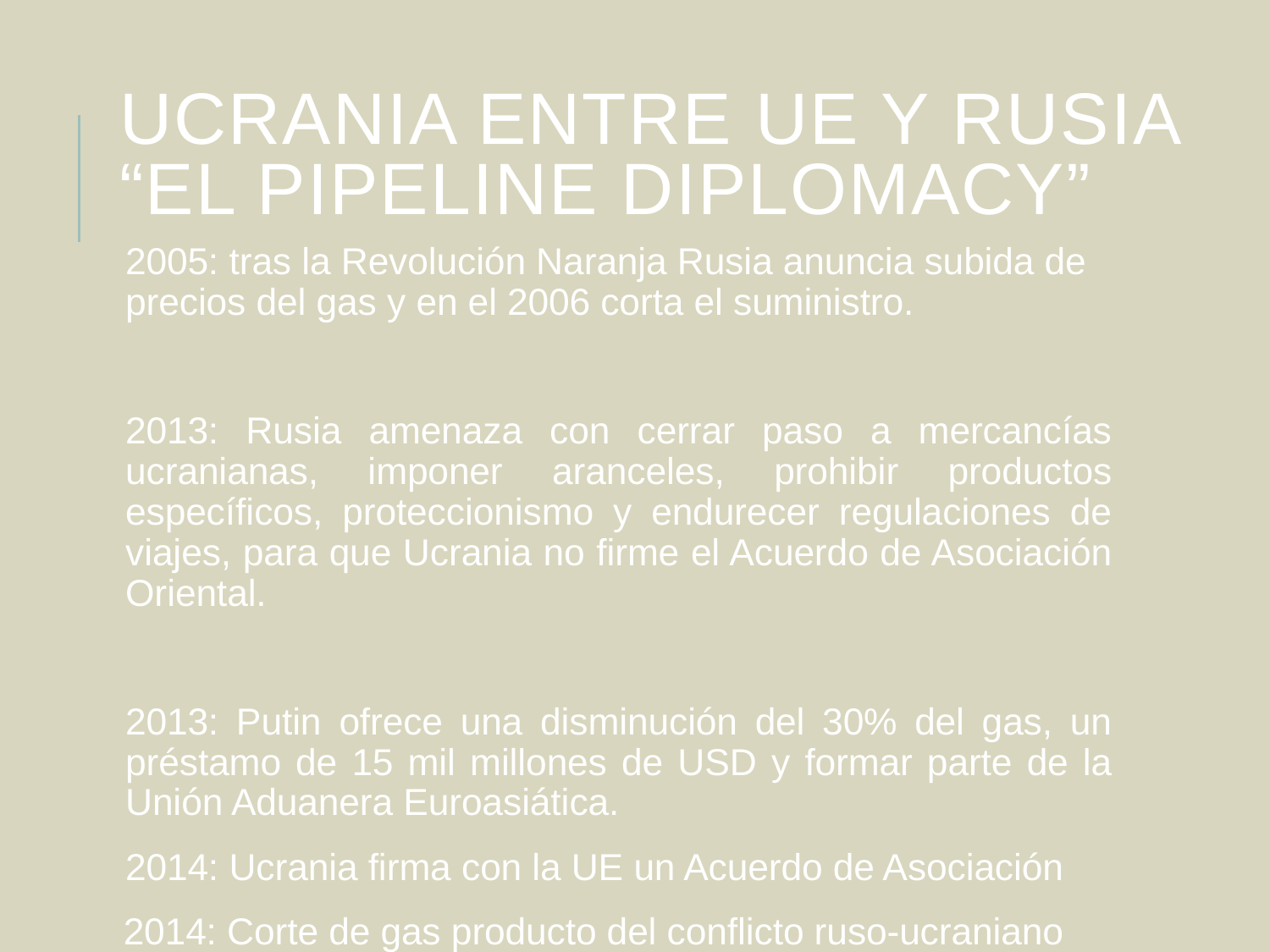

# Ucrania entre ue y rusia “El PipeLINE DIPLOMACY”
2005: tras la Revolución Naranja Rusia anuncia subida de precios del gas y en el 2006 corta el suministro.

2013: Rusia amenaza con cerrar paso a mercancías ucranianas, imponer aranceles, prohibir productos específicos, proteccionismo y endurecer regulaciones de viajes, para que Ucrania no firme el Acuerdo de Asociación Oriental.

2013: Putin ofrece una disminución del 30% del gas, un préstamo de 15 mil millones de USD y formar parte de la Unión Aduanera Euroasiática.
2014: Ucrania firma con la UE un Acuerdo de Asociación
 2014: Corte de gas producto del conflicto ruso-ucraniano